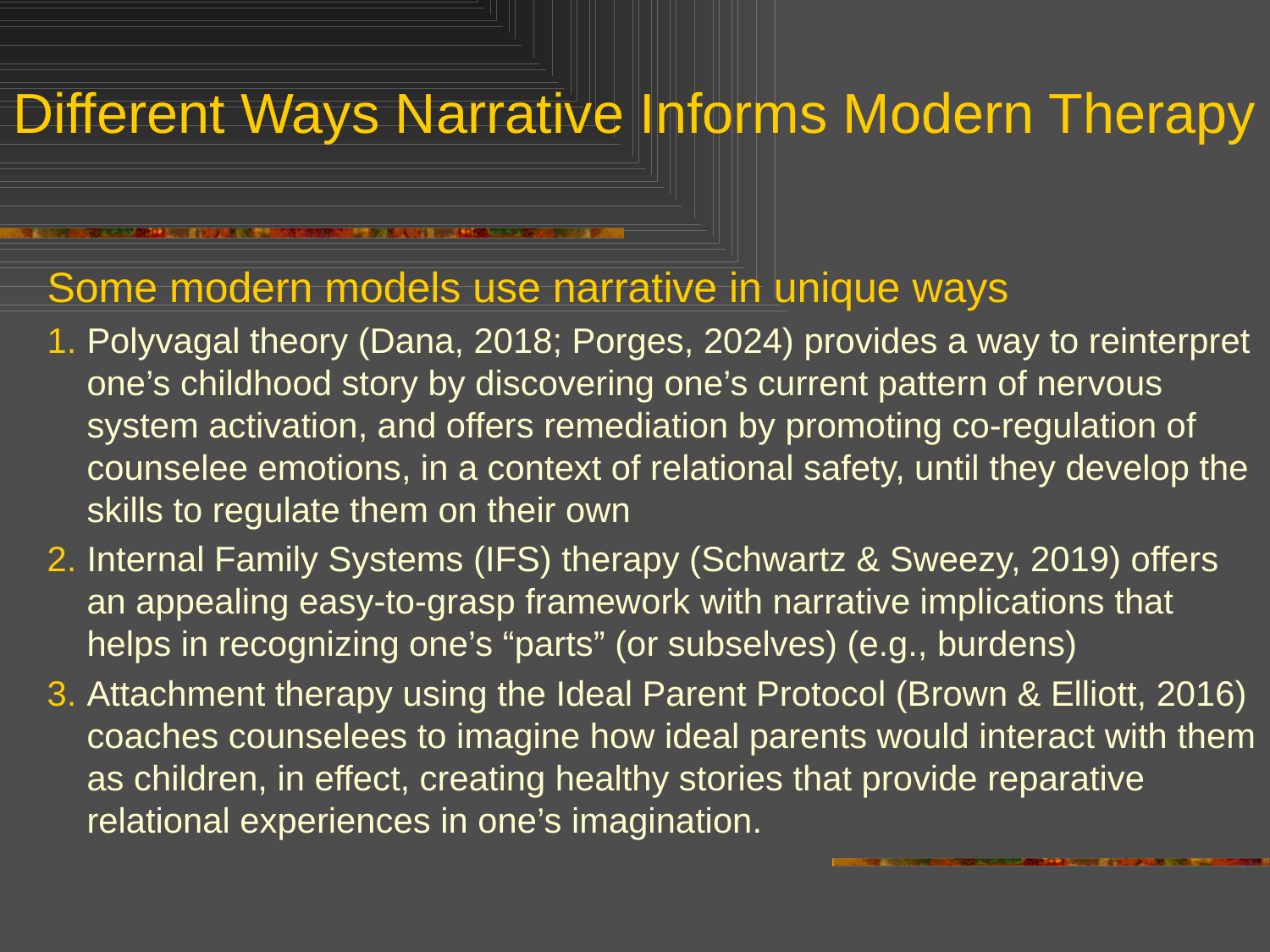

Different Ways Narrative Informs Modern Therapy
Some modern models use narrative in unique ways
Polyvagal theory (Dana, 2018; Porges, 2024) provides a way to reinterpret one’s childhood story by discovering one’s current pattern of nervous system activation, and offers remediation by promoting co-regulation of counselee emotions, in a context of relational safety, until they develop the skills to regulate them on their own
Internal Family Systems (IFS) therapy (Schwartz & Sweezy, 2019) offers an appealing easy-to-grasp framework with narrative implications that helps in recognizing one’s “parts” (or subselves) (e.g., burdens)
Attachment therapy using the Ideal Parent Protocol (Brown & Elliott, 2016) coaches counselees to imagine how ideal parents would interact with them as children, in effect, creating healthy stories that provide reparative relational experiences in one’s imagination.